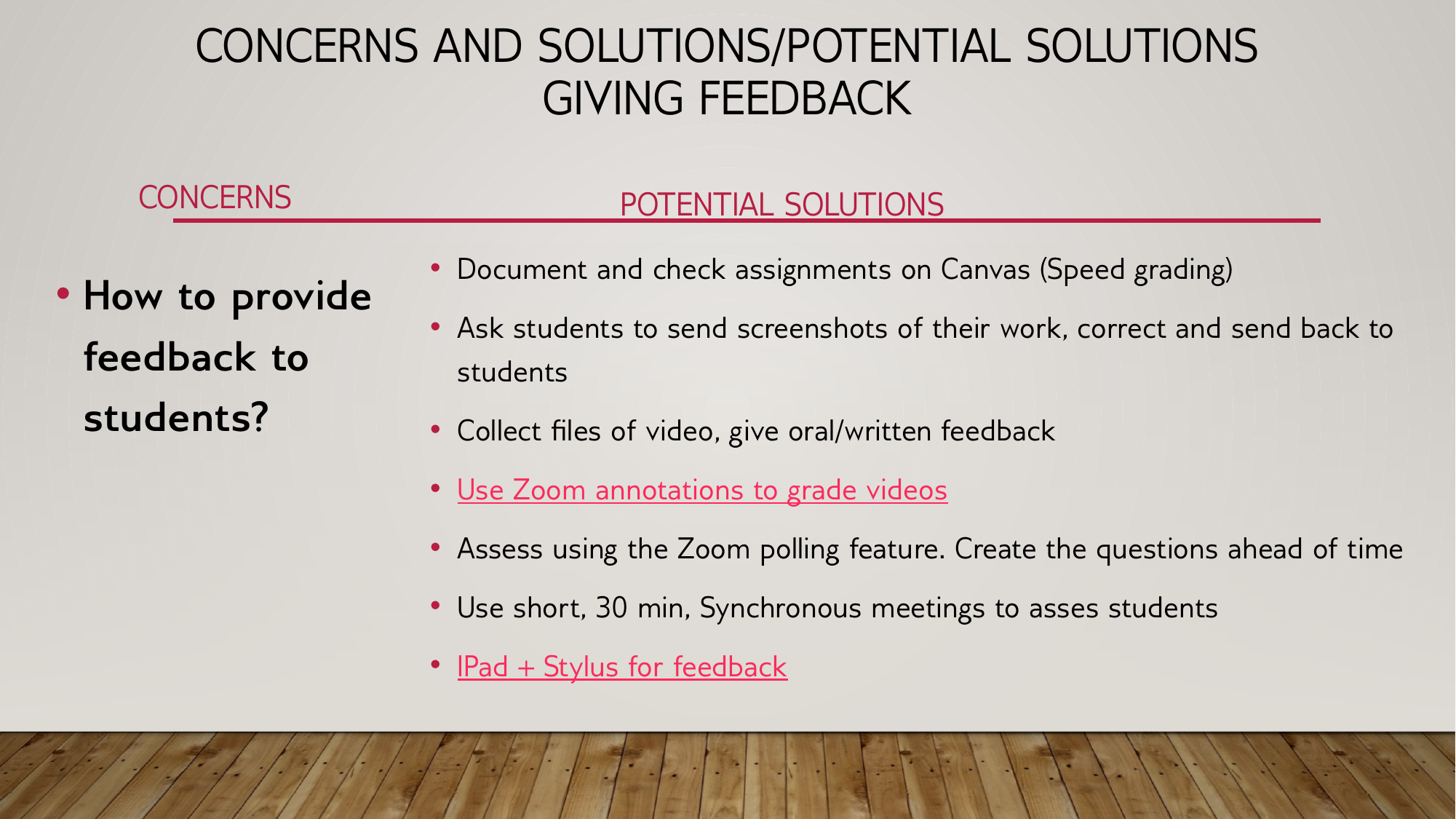

# Concerns and Solutions/Potential Solutions giving feedback
Concerns
Potential Solutions
Document and check assignments on Canvas (Speed grading)
Ask students to send screenshots of their work, correct and send back to students
Collect files of video, give oral/written feedback
Use Zoom annotations to grade videos
Assess using the Zoom polling feature. Create the questions ahead of time
Use short, 30 min, Synchronous meetings to asses students
IPad + Stylus for feedback

How to provide feedback to students?